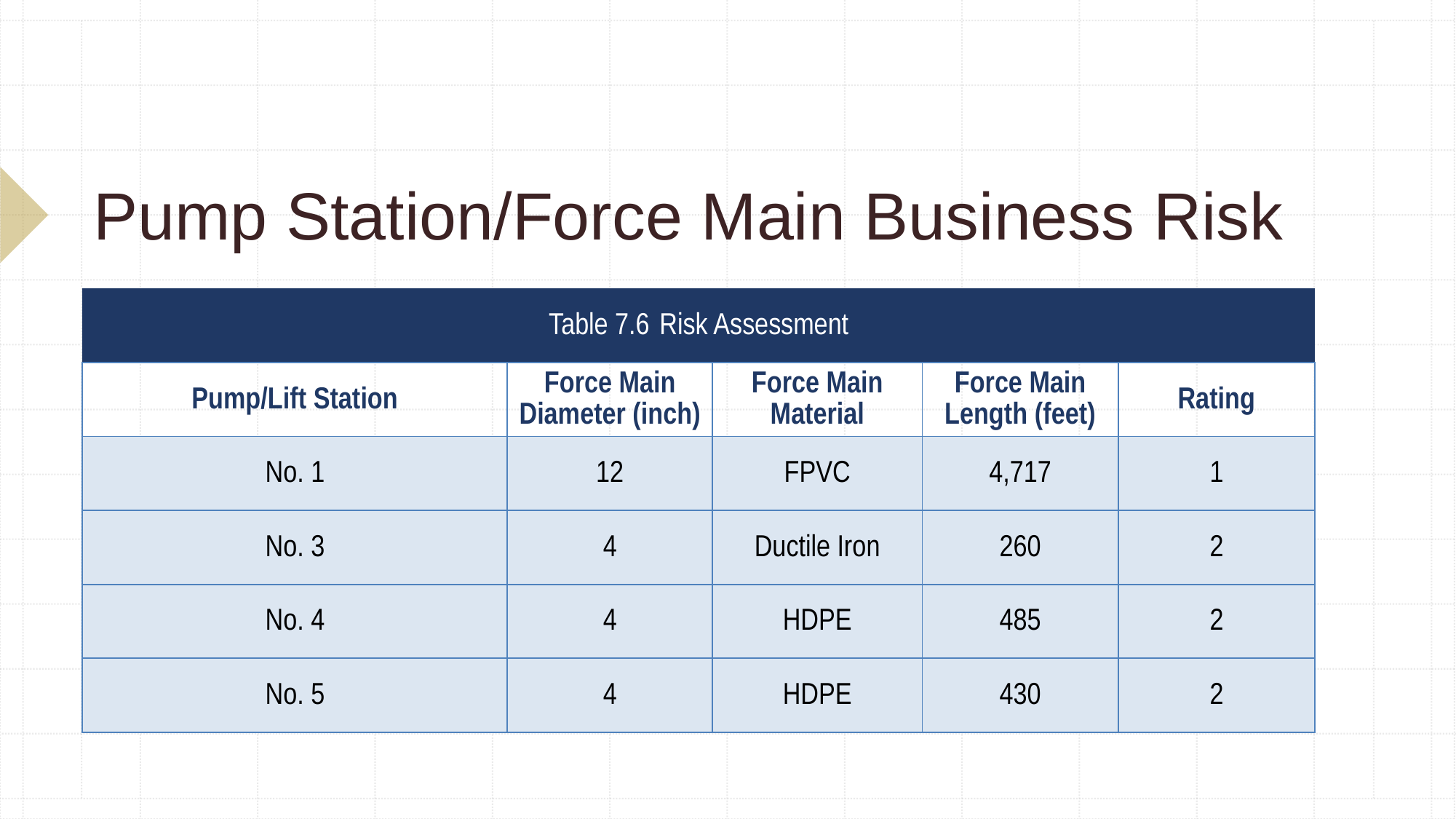

# Pump Station/Force Main Business Risk
| Table 7.6 Risk Assessment |  |  |  |  |
| --- | --- | --- | --- | --- |
| Pump/Lift Station | Force Main Diameter (inch) | Force Main Material | Force Main Length (feet) | Rating |
| No. 1 | 12 | FPVC | 4,717 | 1 |
| No. 3 | 4 | Ductile Iron | 260 | 2 |
| No. 4 | 4 | HDPE | 485 | 2 |
| No. 5 | 4 | HDPE | 430 | 2 |